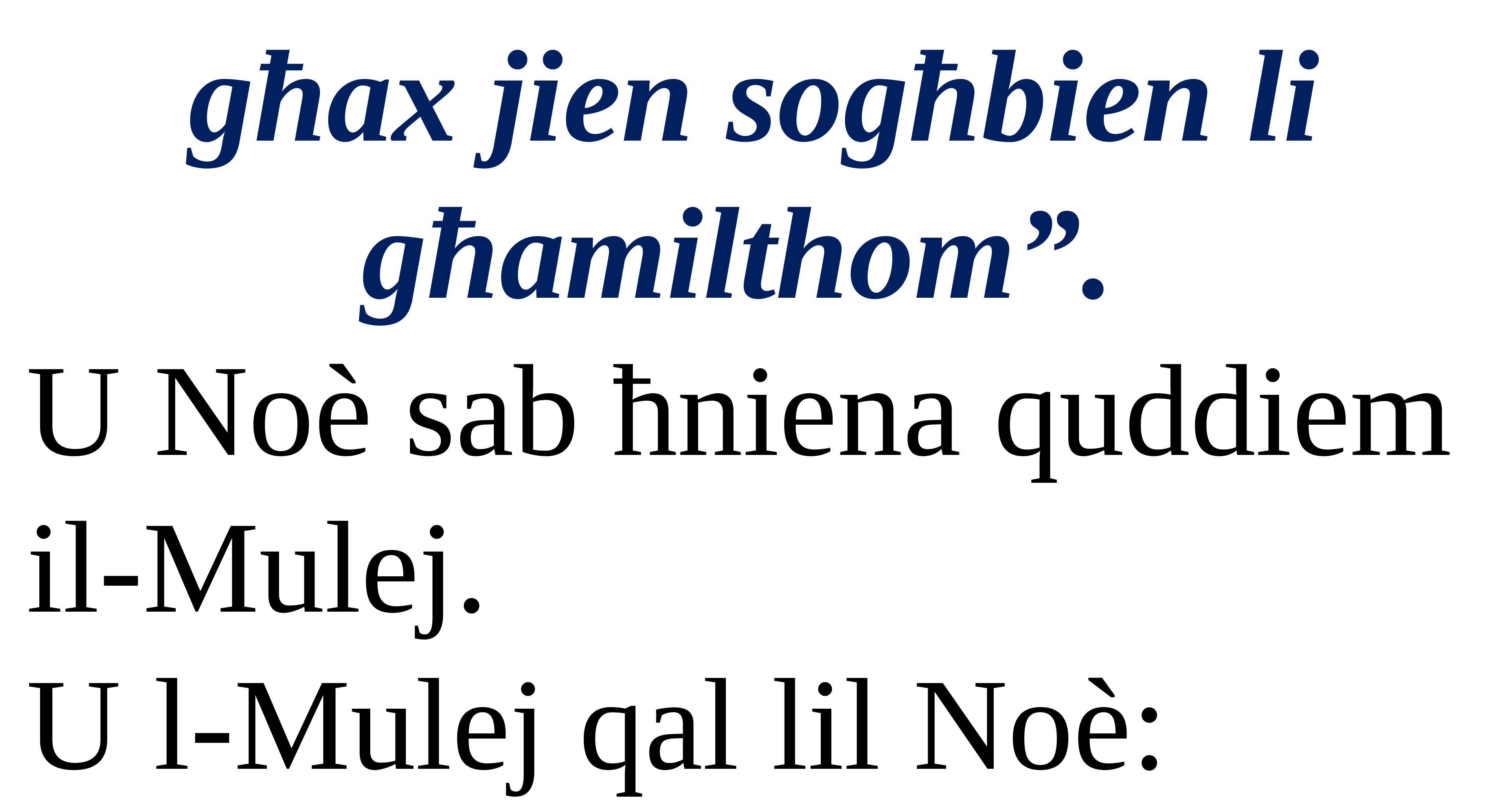

għax jien sogħbien li għamilthom”.
U Noè sab ħniena quddiem il-Mulej.
U l-Mulej qal lil Noè: